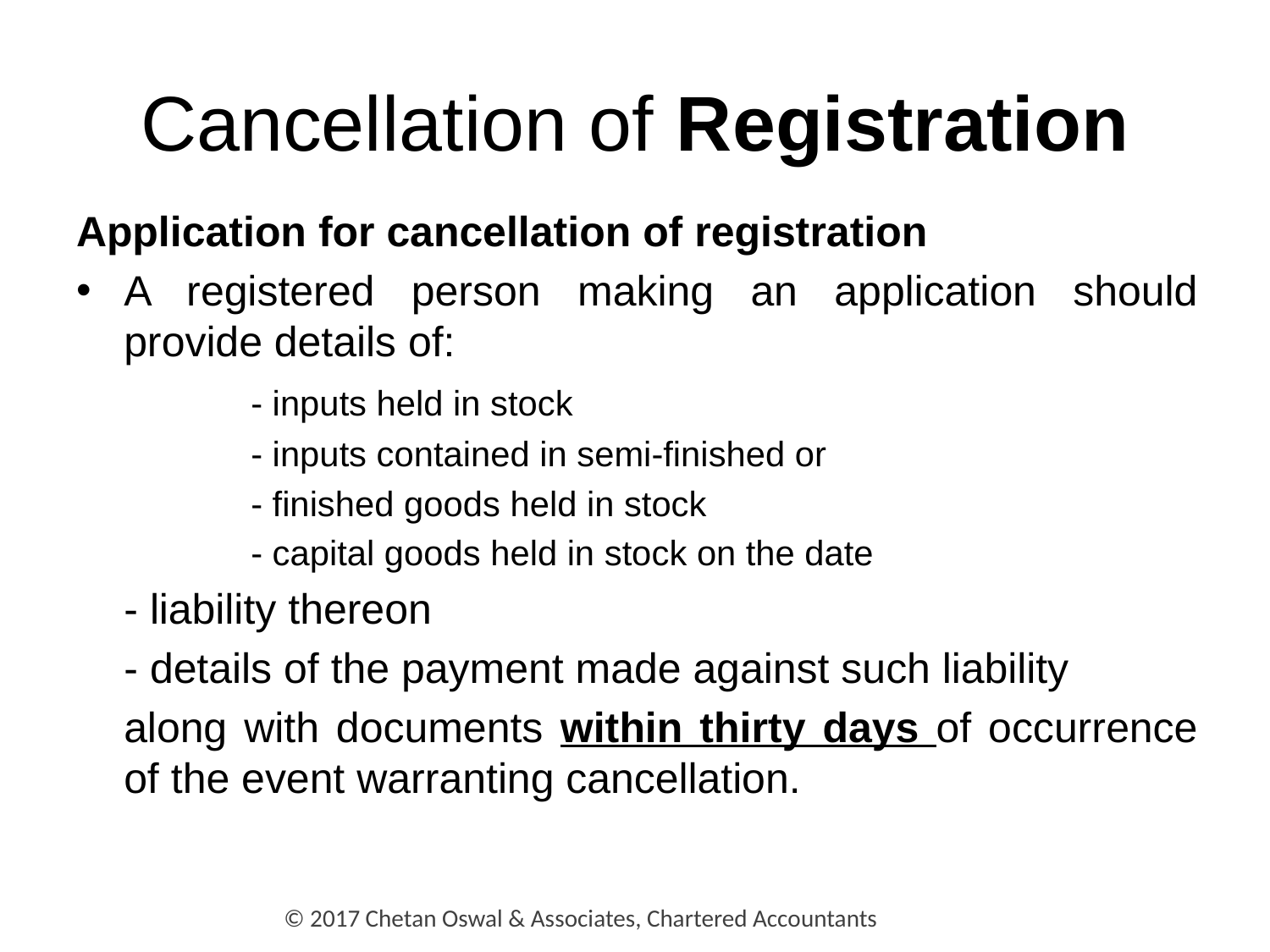

# Cancellation of Registration
Application for cancellation of registration
A registered person making an application should provide details of:
		- inputs held in stock
		- inputs contained in semi-finished or
		- finished goods held in stock
		- capital goods held in stock on the date
	- liability thereon
	- details of the payment made against such liability
	along with documents within thirty days of occurrence of the event warranting cancellation.
© 2017 Chetan Oswal & Associates, Chartered Accountants